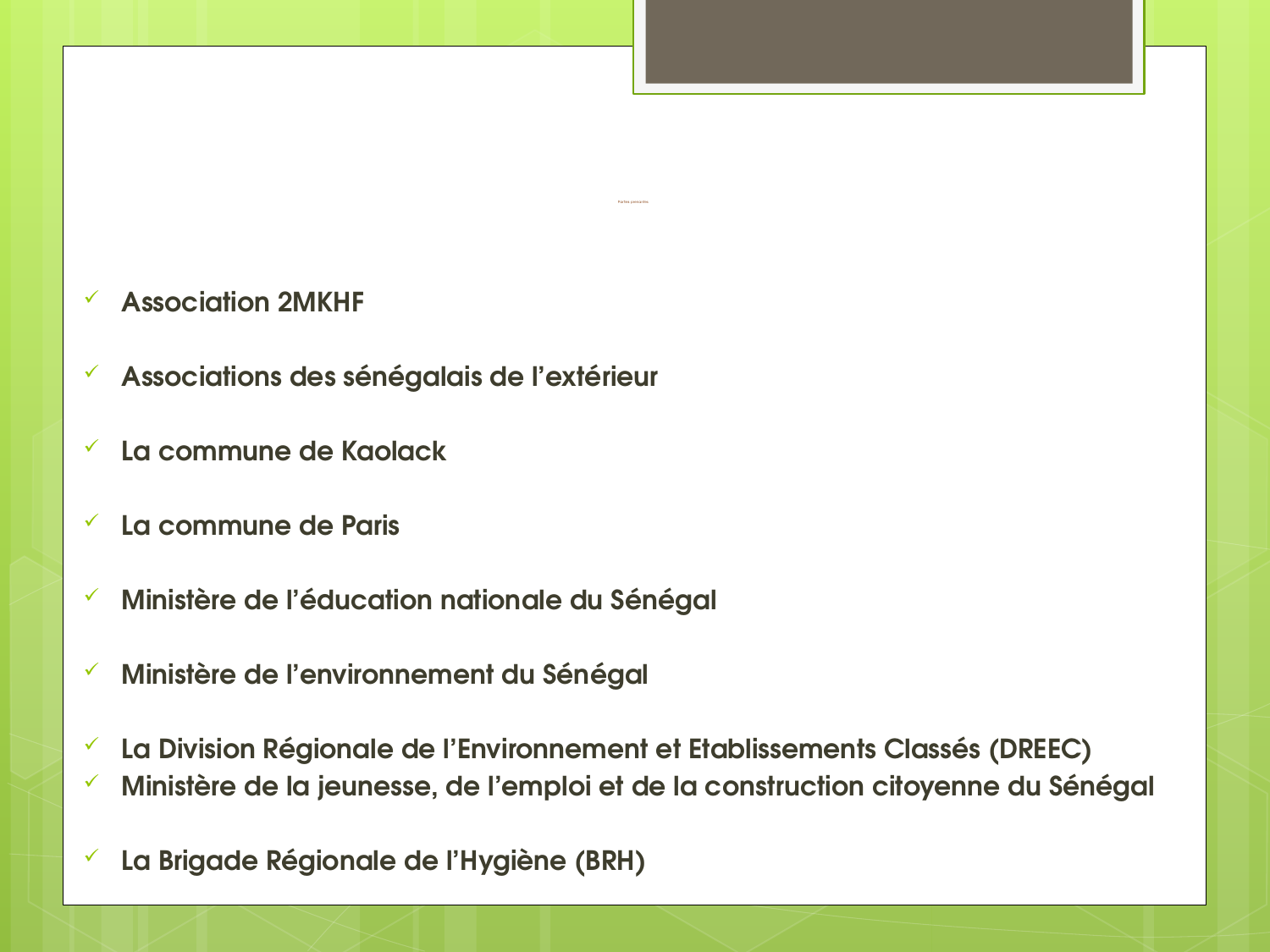

# Parties prenantes
Association 2MKHF

Associations des sénégalais de l’extérieur

La commune de Kaolack

La commune de Paris

Ministère de l’éducation nationale du Sénégal

Ministère de l’environnement du Sénégal

La Division Régionale de l’Environnement et Etablissements Classés (DREEC)
Ministère de la jeunesse, de l’emploi et de la construction citoyenne du Sénégal

La Brigade Régionale de l’Hygiène (BRH)